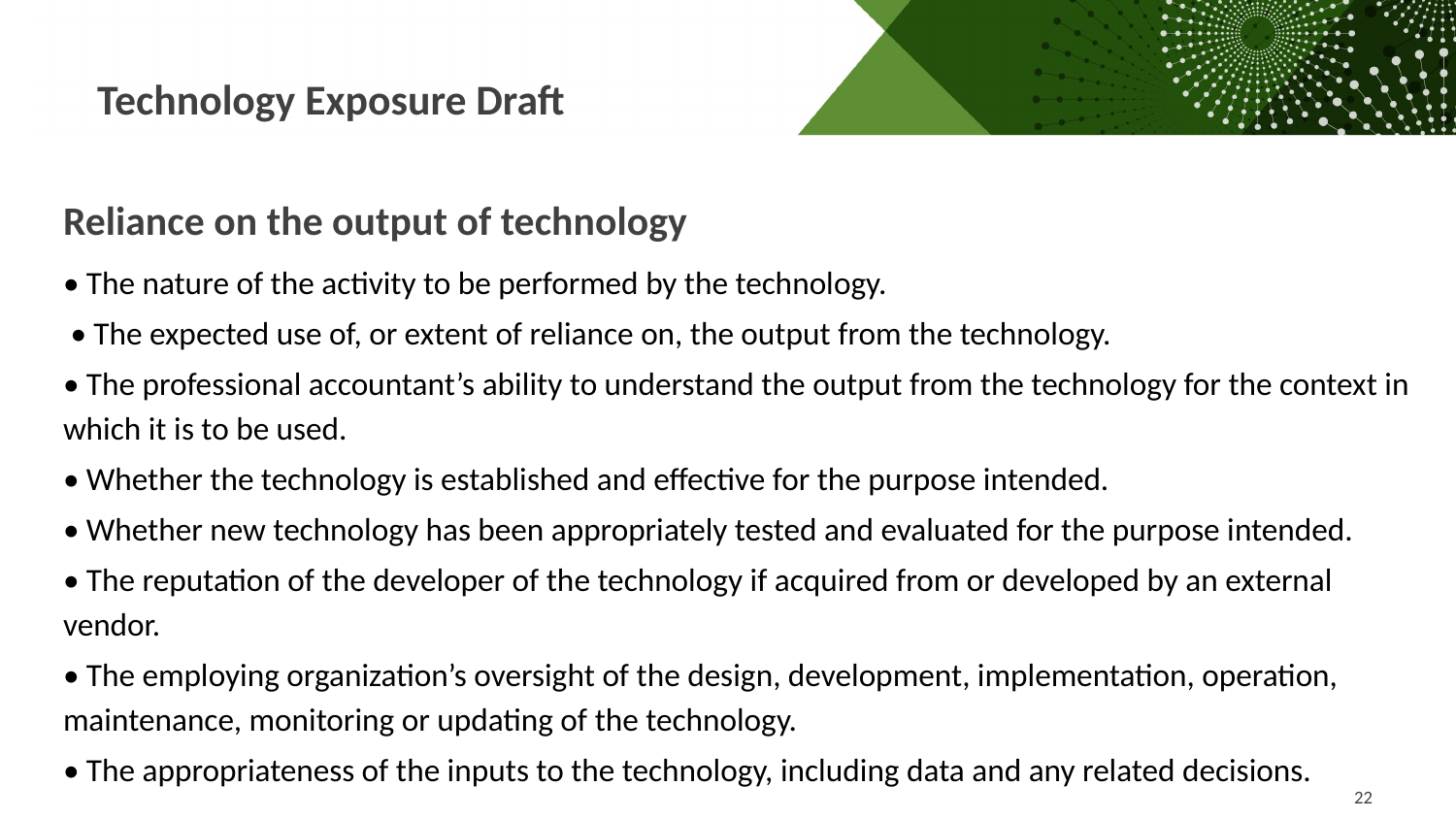

Technology Exposure Draft
Reliance on the output of technology
• The nature of the activity to be performed by the technology.
 • The expected use of, or extent of reliance on, the output from the technology.
• The professional accountant’s ability to understand the output from the technology for the context in which it is to be used.
• Whether the technology is established and effective for the purpose intended.
• Whether new technology has been appropriately tested and evaluated for the purpose intended.
• The reputation of the developer of the technology if acquired from or developed by an external vendor.
• The employing organization’s oversight of the design, development, implementation, operation, maintenance, monitoring or updating of the technology.
• The appropriateness of the inputs to the technology, including data and any related decisions.
22